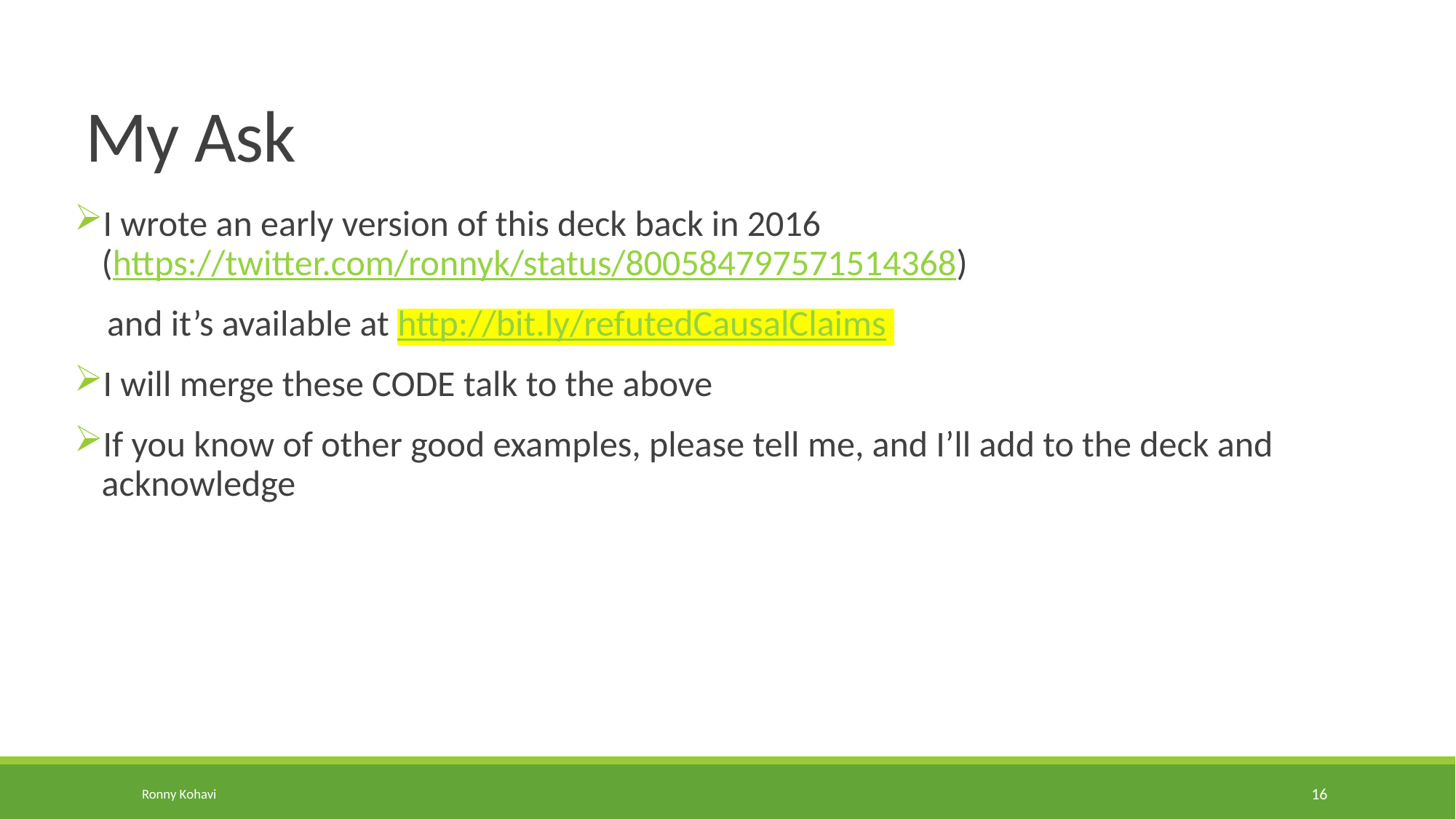

# My Ask
I wrote an early version of this deck back in 2016
(https://twitter.com/ronnyk/status/800584797571514368)
    and it’s available at http://bit.ly/refutedCausalClaims
I will merge these CODE talk to the above
If you know of other good examples, please tell me, and I’ll add to the deck and acknowledge
Ronny Kohavi
16